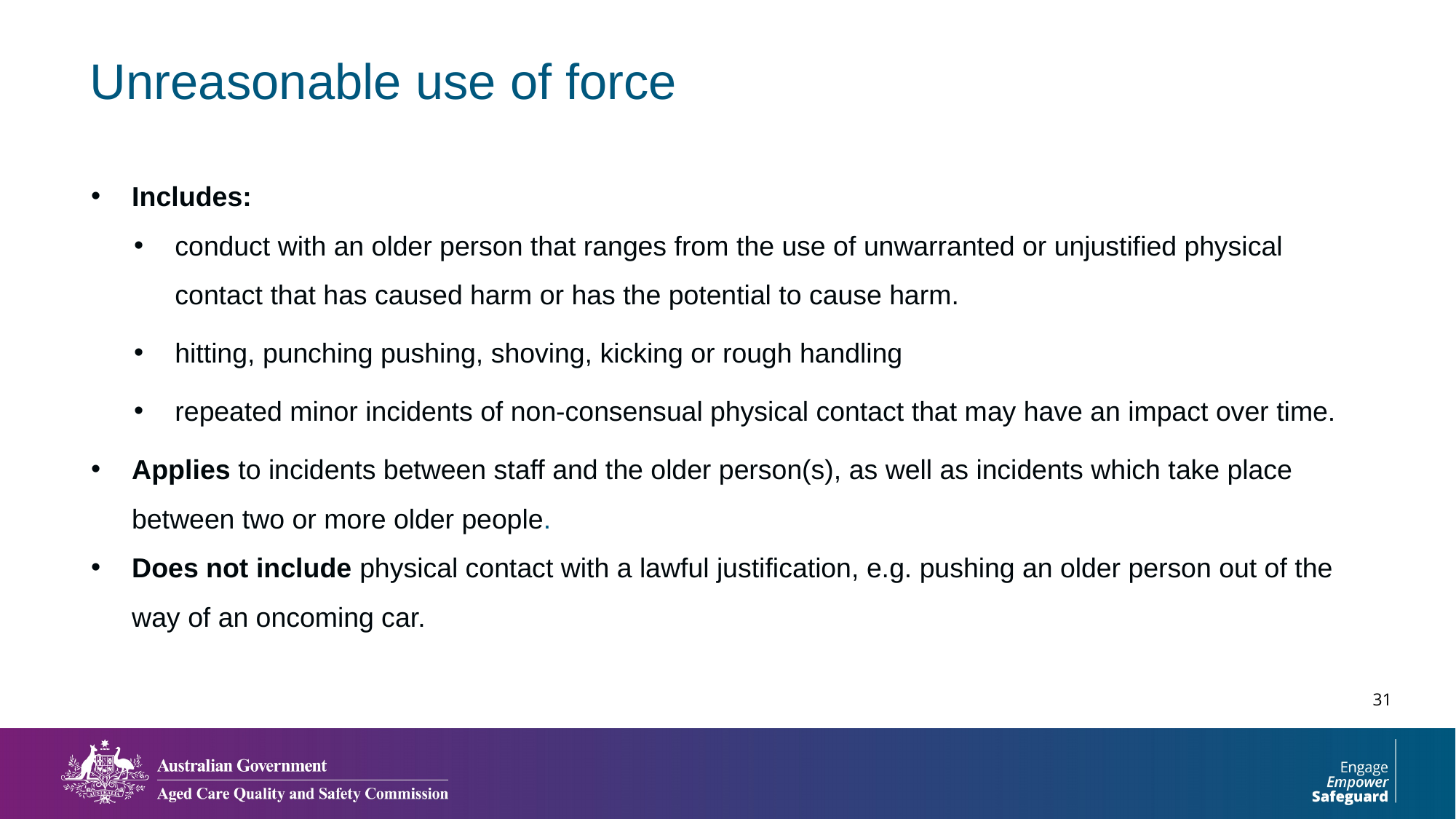

# Unreasonable use of force
Includes:
conduct with an older person that ranges from the use of unwarranted or unjustified physical contact that has caused harm or has the potential to cause harm.
hitting, punching pushing, shoving, kicking or rough handling
repeated minor incidents of non-consensual physical contact that may have an impact over time.
Applies to incidents between staff and the older person(s), as well as incidents which take place between two or more older people.
Does not include physical contact with a lawful justification, e.g. pushing an older person out of the way of an oncoming car.